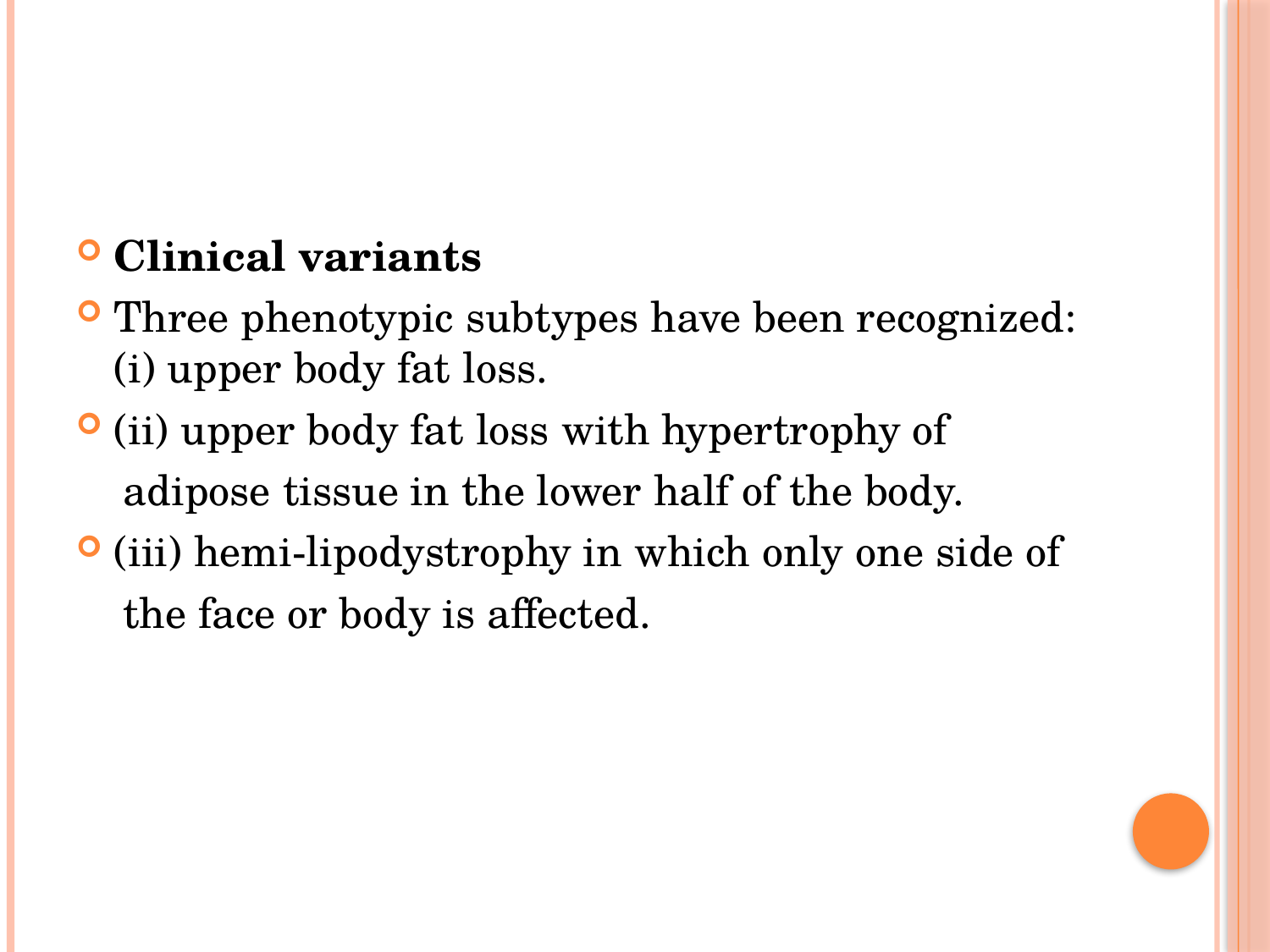

#
Clinical variants
Three phenotypic subtypes have been recognized: (i) upper body fat loss.
(ii) upper body fat loss with hypertrophy of
    adipose tissue in the lower half of the body.
(iii) hemi‐lipodystrophy in which only one side of
    the face or body is affected.